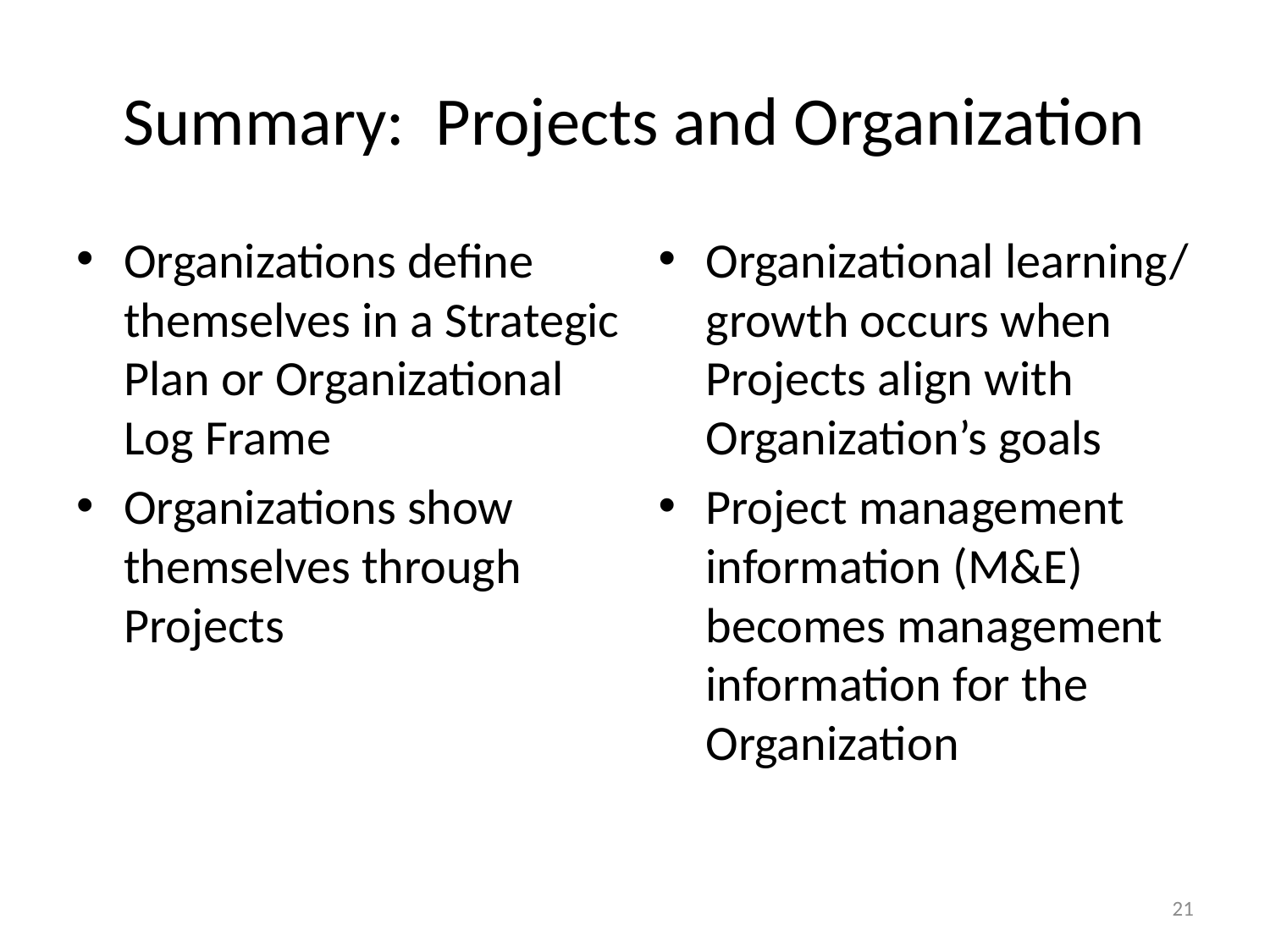

# Summary:  Projects and Organization
Organizations define themselves in a Strategic Plan or Organizational Log Frame
Organizations show themselves through Projects
Organizational learning/ growth occurs when Projects align with Organization’s goals
Project management information (M&E) becomes management information for the Organization
21